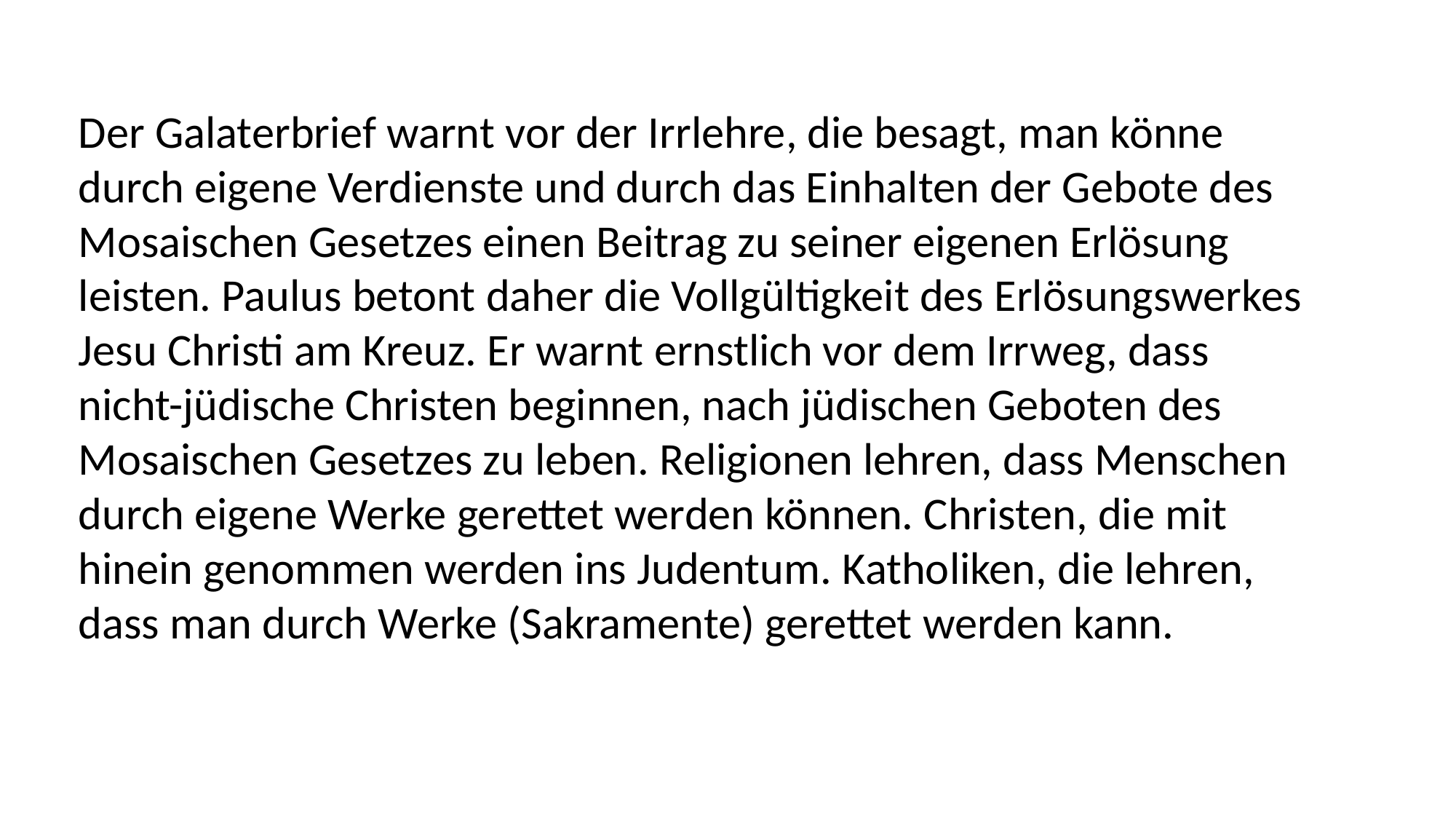

Der Galaterbrief warnt vor der Irrlehre, die besagt, man könne
durch eigene Verdienste und durch das Einhalten der Gebote des
Mosaischen Gesetzes einen Beitrag zu seiner eigenen Erlösung
leisten. Paulus betont daher die Vollgültigkeit des Erlösungswerkes
Jesu Christi am Kreuz. Er warnt ernstlich vor dem Irrweg, dass
nicht-jüdische Christen beginnen, nach jüdischen Geboten des
Mosaischen Gesetzes zu leben. Religionen lehren, dass Menschen
durch eigene Werke gerettet werden können. Christen, die mit
hinein genommen werden ins Judentum. Katholiken, die lehren,
dass man durch Werke (Sakramente) gerettet werden kann.